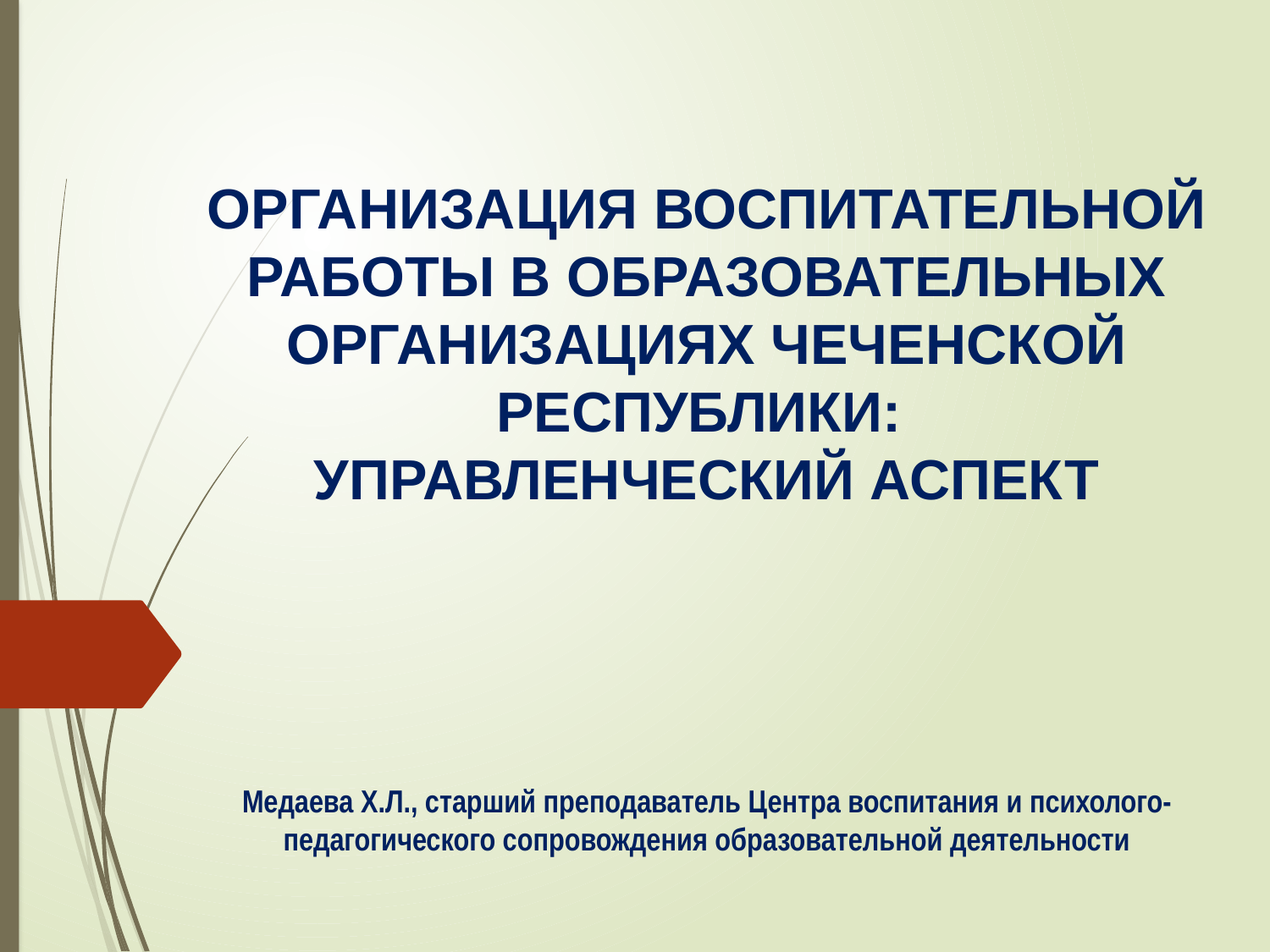

ОРГАНИЗАЦИЯ ВОСПИТАТЕЛЬНОЙ РАБОТЫ В ОБРАЗОВАТЕЛЬНЫХ ОРГАНИЗАЦИЯХ ЧЕЧЕНСКОЙ РЕСПУБЛИКИ:
УПРАВЛЕНЧЕСКИЙ АСПЕКТ

Медаева Х.Л., старший преподаватель Центра воспитания и психолого-педагогического сопровождения образовательной деятельности
#